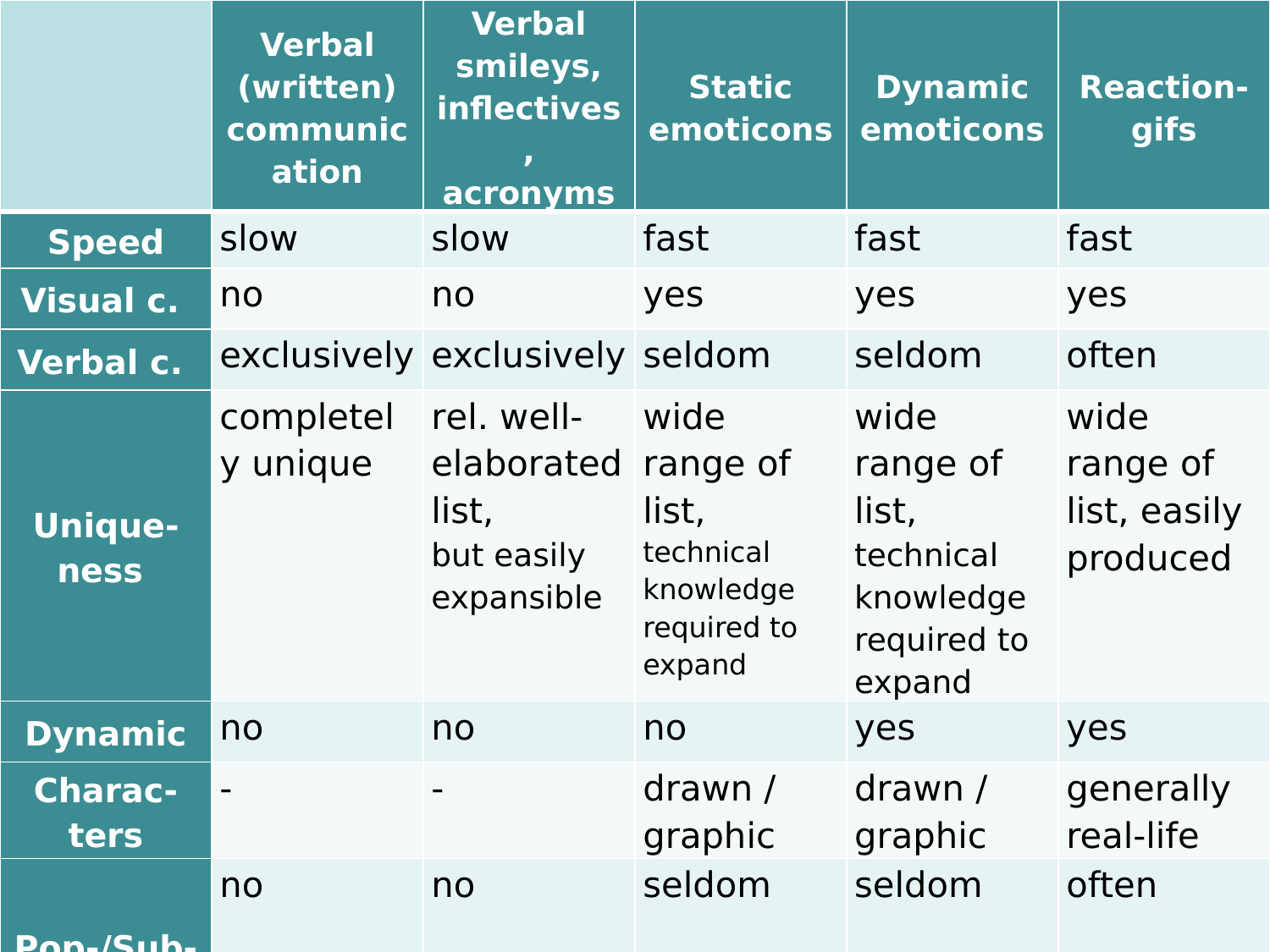

|  | Verbal (written) communication | Verbal smileys, inflectives, acronyms | Static emoticons | Dynamic emoticons | Reaction-gifs |
| --- | --- | --- | --- | --- | --- |
| Speed | slow | slow | fast | fast | fast |
| Visual c. | no | no | yes | yes | yes |
| Verbal c. | exclusively | exclusively | seldom | seldom | often |
| Unique-ness | completely unique | rel. well-elaborated list, but easily expansible | wide range of list, technical knowledge required to expand | wide range of list, technical knowledge required to expand | wide range of list, easily produced |
| Dynamic | no | no | no | yes | yes |
| Charac-ters | - | - | drawn / graphic | drawn / graphic | generally real-life |
| Pop-/Sub-culture | no | no | seldom | seldom | often |
#